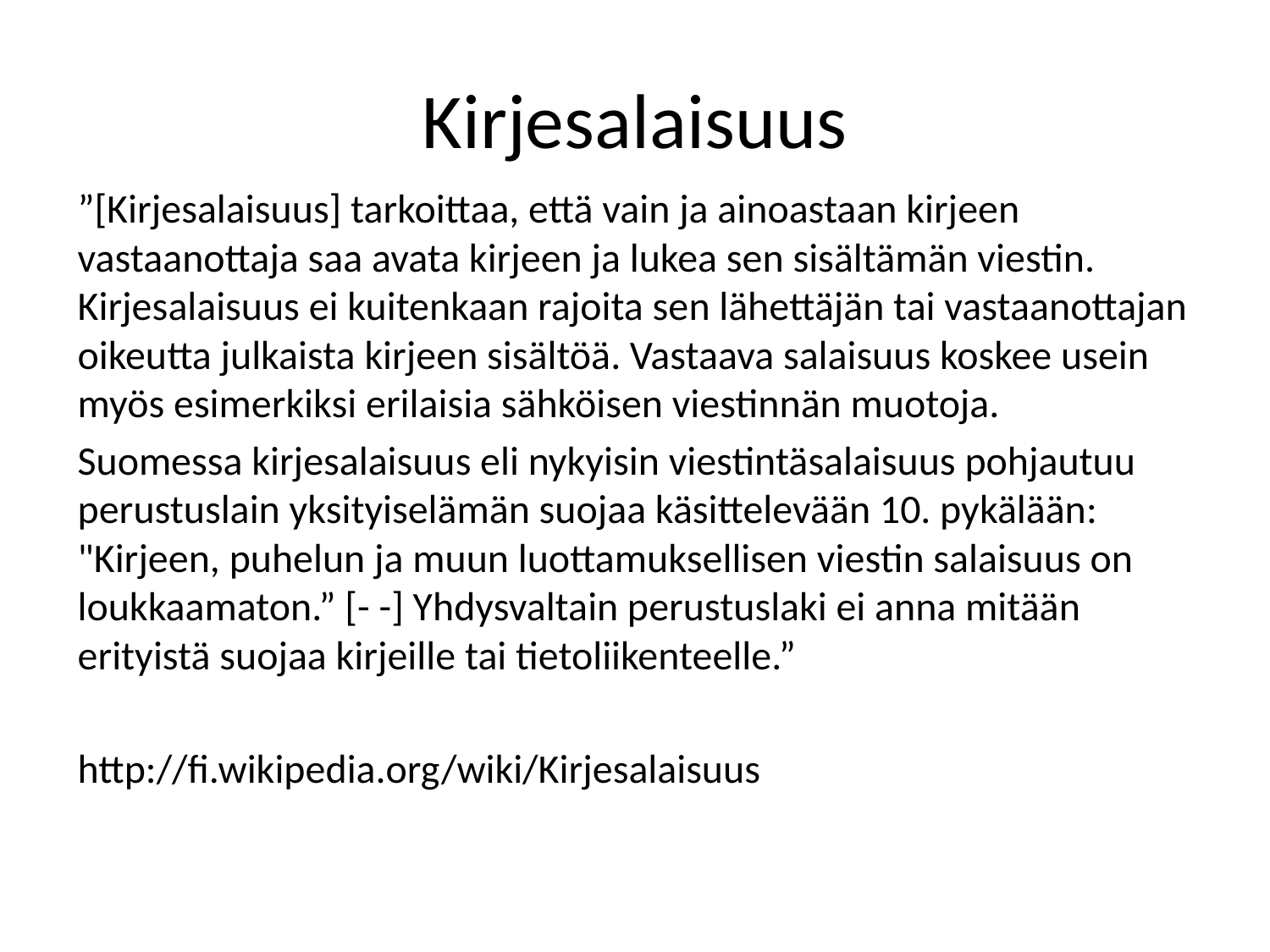

# Kirjesalaisuus
”[Kirjesalaisuus] tarkoittaa, että vain ja ainoastaan kirjeen vastaanottaja saa avata kirjeen ja lukea sen sisältämän viestin. Kirjesalaisuus ei kuitenkaan rajoita sen lähettäjän tai vastaanottajan oikeutta julkaista kirjeen sisältöä. Vastaava salaisuus koskee usein myös esimerkiksi erilaisia sähköisen viestinnän muotoja.
Suomessa kirjesalaisuus eli nykyisin viestintäsalaisuus pohjautuu perustuslain yksityiselämän suojaa käsittelevään 10. pykälään: "Kirjeen, puhelun ja muun luottamuksellisen viestin salaisuus on loukkaamaton.” [- -] Yhdysvaltain perustuslaki ei anna mitään erityistä suojaa kirjeille tai tietoliikenteelle.”

http://fi.wikipedia.org/wiki/Kirjesalaisuus